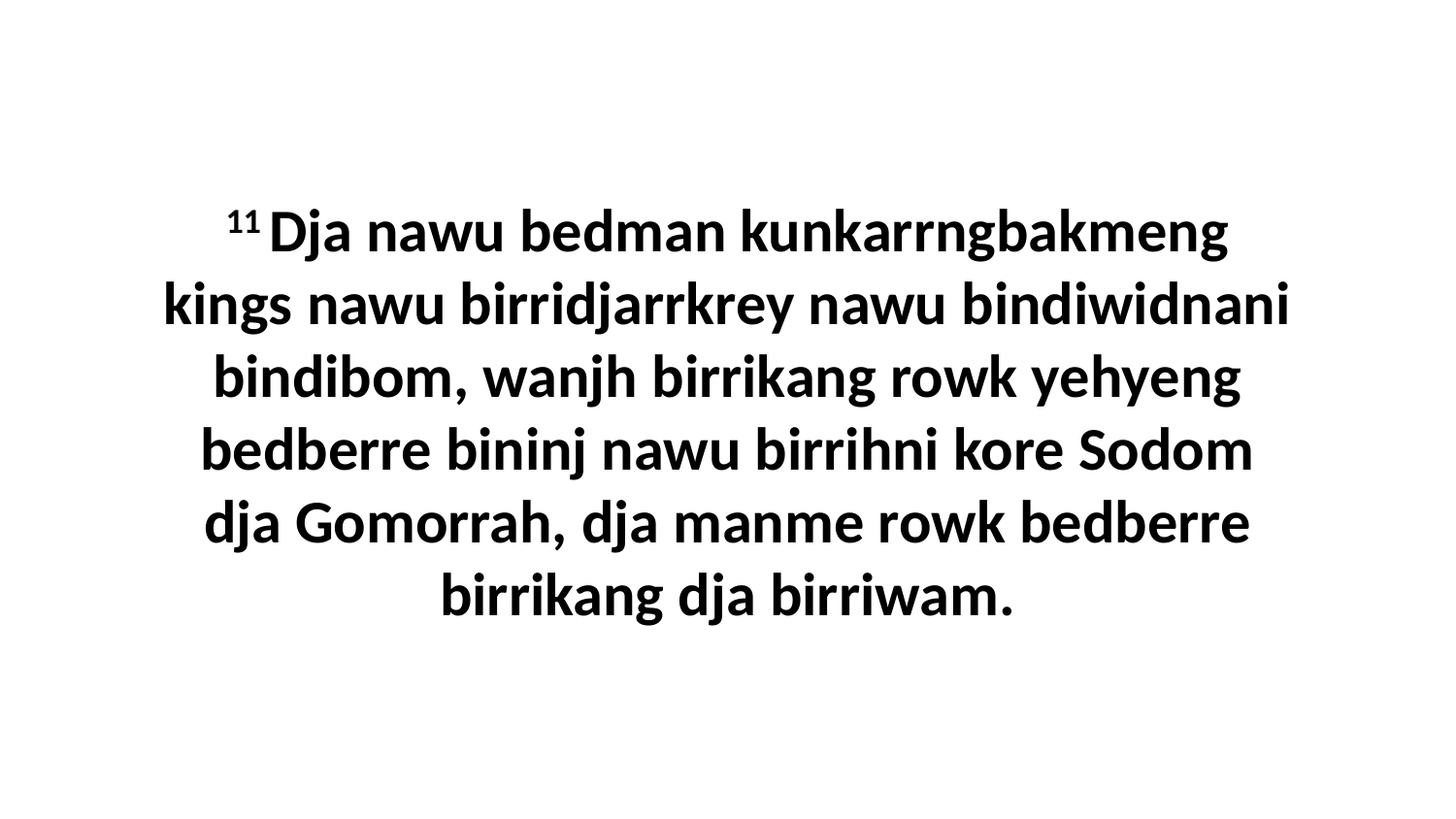

11 Dja nawu bedman kunkarrngbakmeng kings nawu birridjarrkrey nawu bindiwidnani bindibom, wanjh birrikang rowk yehyeng bedberre bininj nawu birrihni kore Sodom dja Gomorrah, dja manme rowk bedberre birrikang dja birriwam.